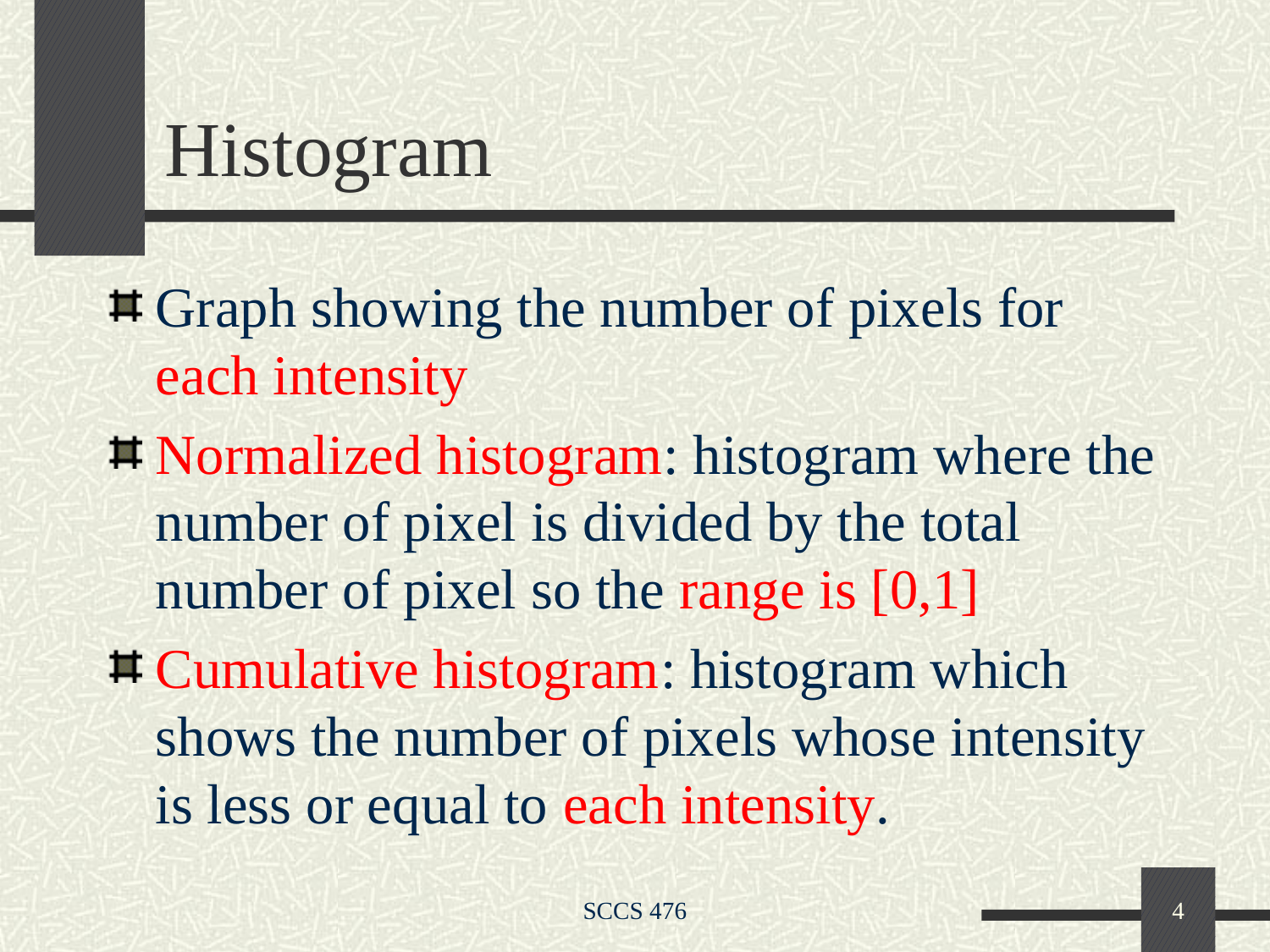

# Histogram
Graph showing the number of pixels for each intensity
Normalized histogram: histogram where the number of pixel is divided by the total number of pixel so the range is [0,1]
Cumulative histogram: histogram which shows the number of pixels whose intensity is less or equal to each intensity.

SCCS 476
4